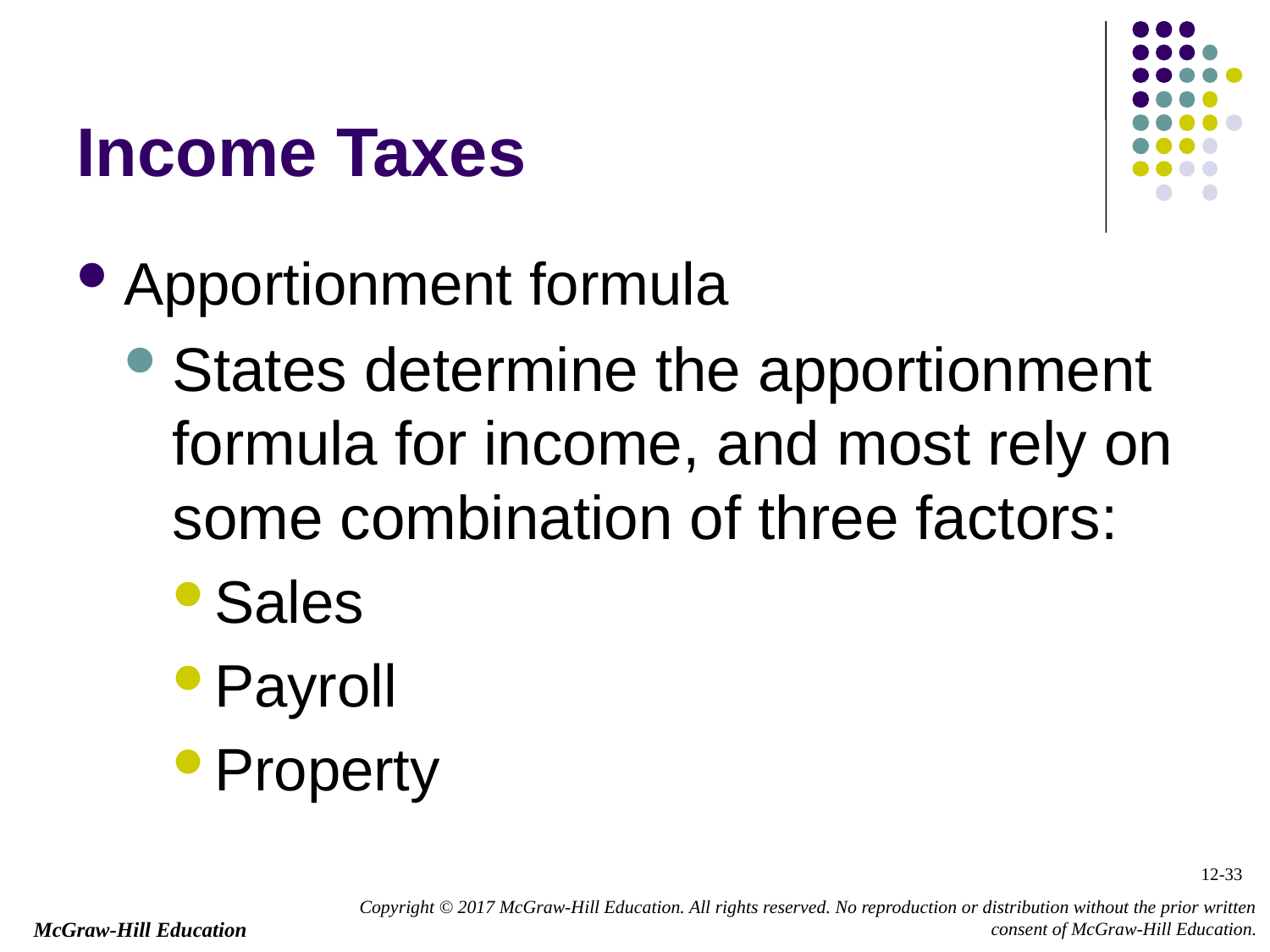

# Income Taxes
Apportionment formula
States determine the apportionment formula for income, and most rely on some combination of three factors:
Sales
Payroll
Property